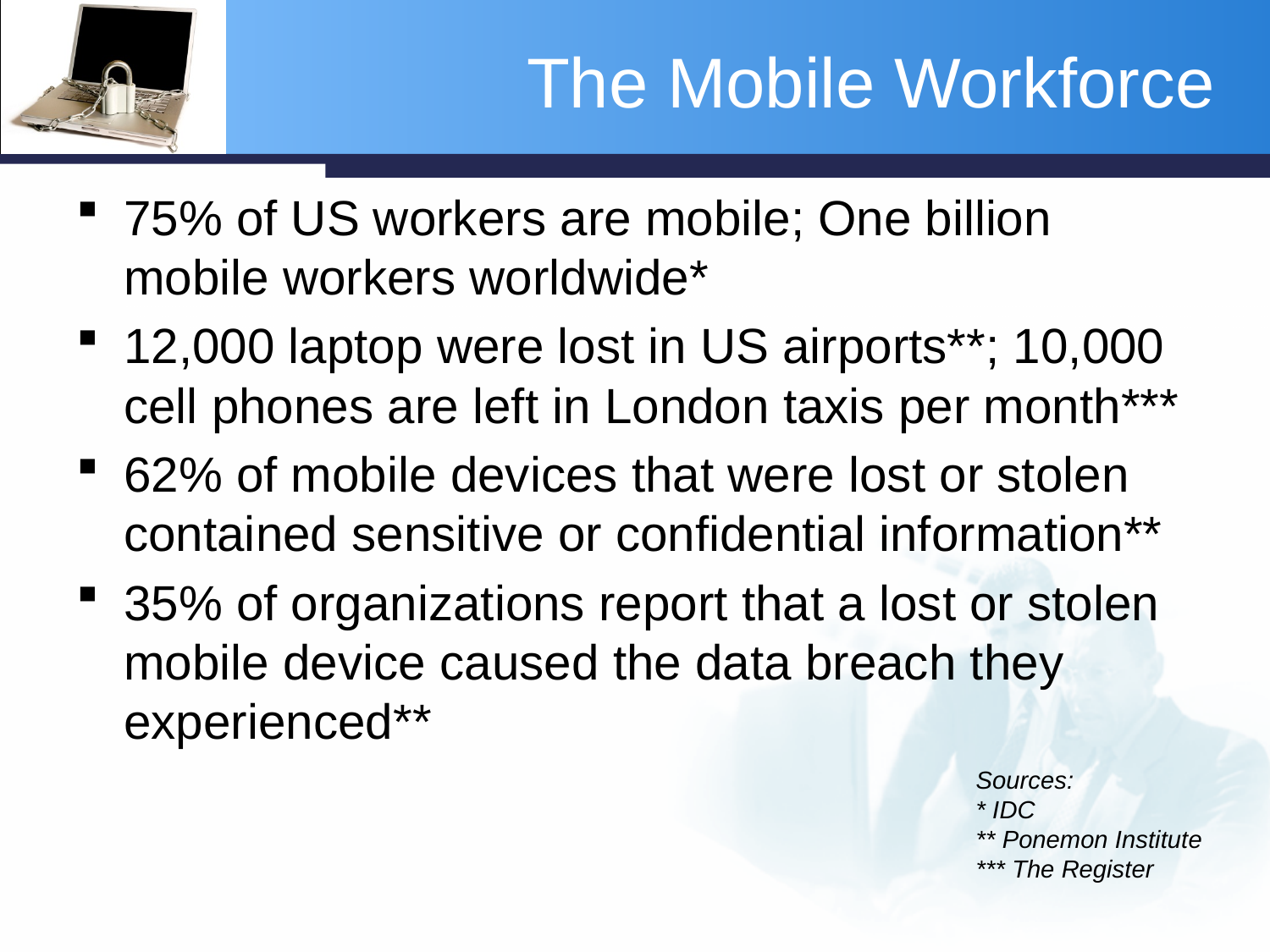

# The Mobile Workforce
75% of US workers are mobile; One billion mobile workers worldwide*
12,000 laptop were lost in US airports**; 10,000 cell phones are left in London taxis per month***
62% of mobile devices that were lost or stolen contained sensitive or confidential information**
35% of organizations report that a lost or stolen mobile device caused the data breach they experienced**
Sources:
* IDC
** Ponemon Institute
*** The Register